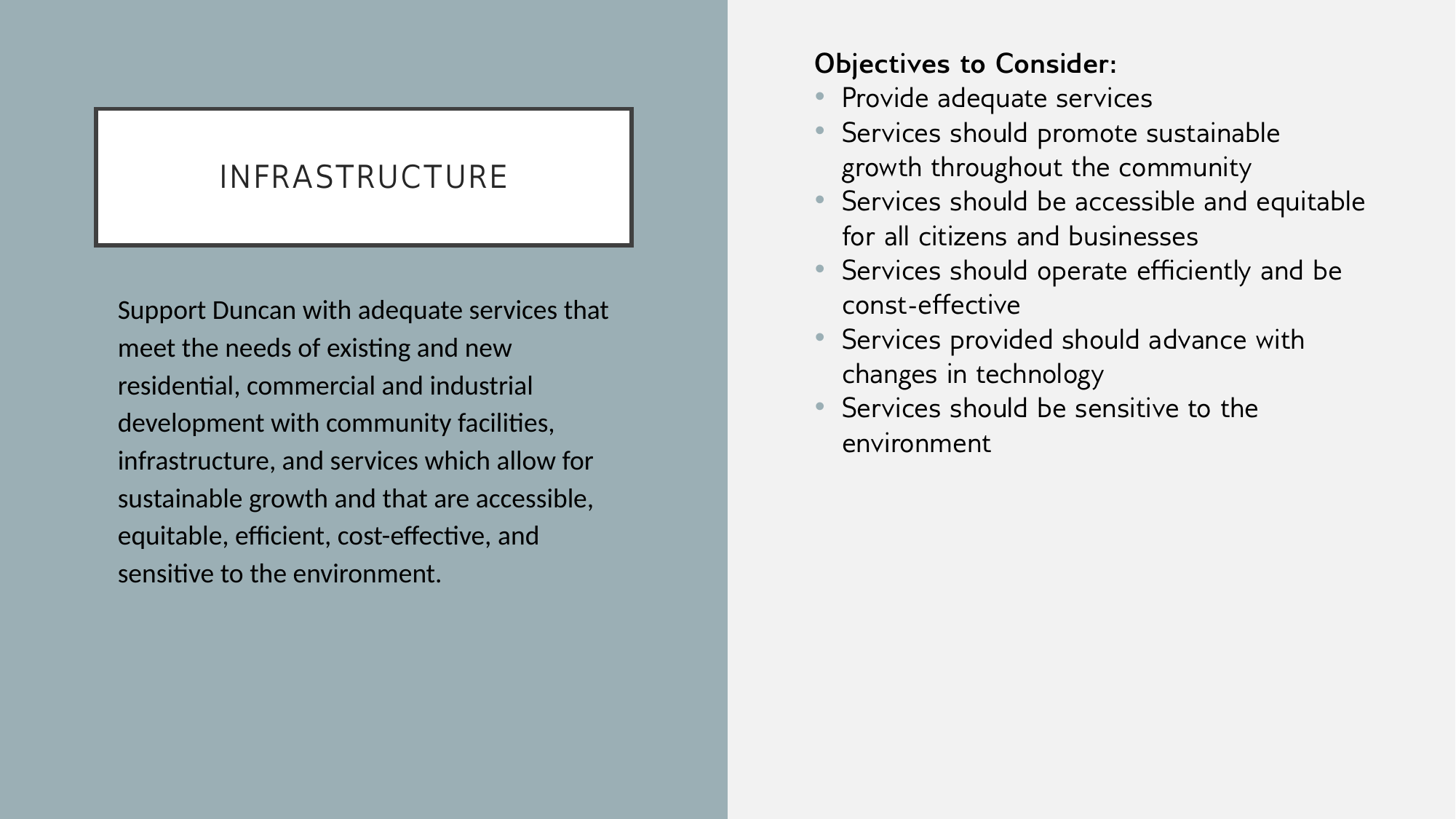

Objectives to Consider:
Provide adequate services
Services should promote sustainable growth throughout the community
Services should be accessible and equitable for all citizens and businesses
Services should operate efficiently and be const-effective
Services provided should advance with changes in technology
Services should be sensitive to the environment

# Infrastructure
Support Duncan with adequate services that meet the needs of existing and new residential, commercial and industrial development with community facilities, infrastructure, and services which allow for sustainable growth and that are accessible, equitable, efficient, cost-effective, and sensitive to the environment.